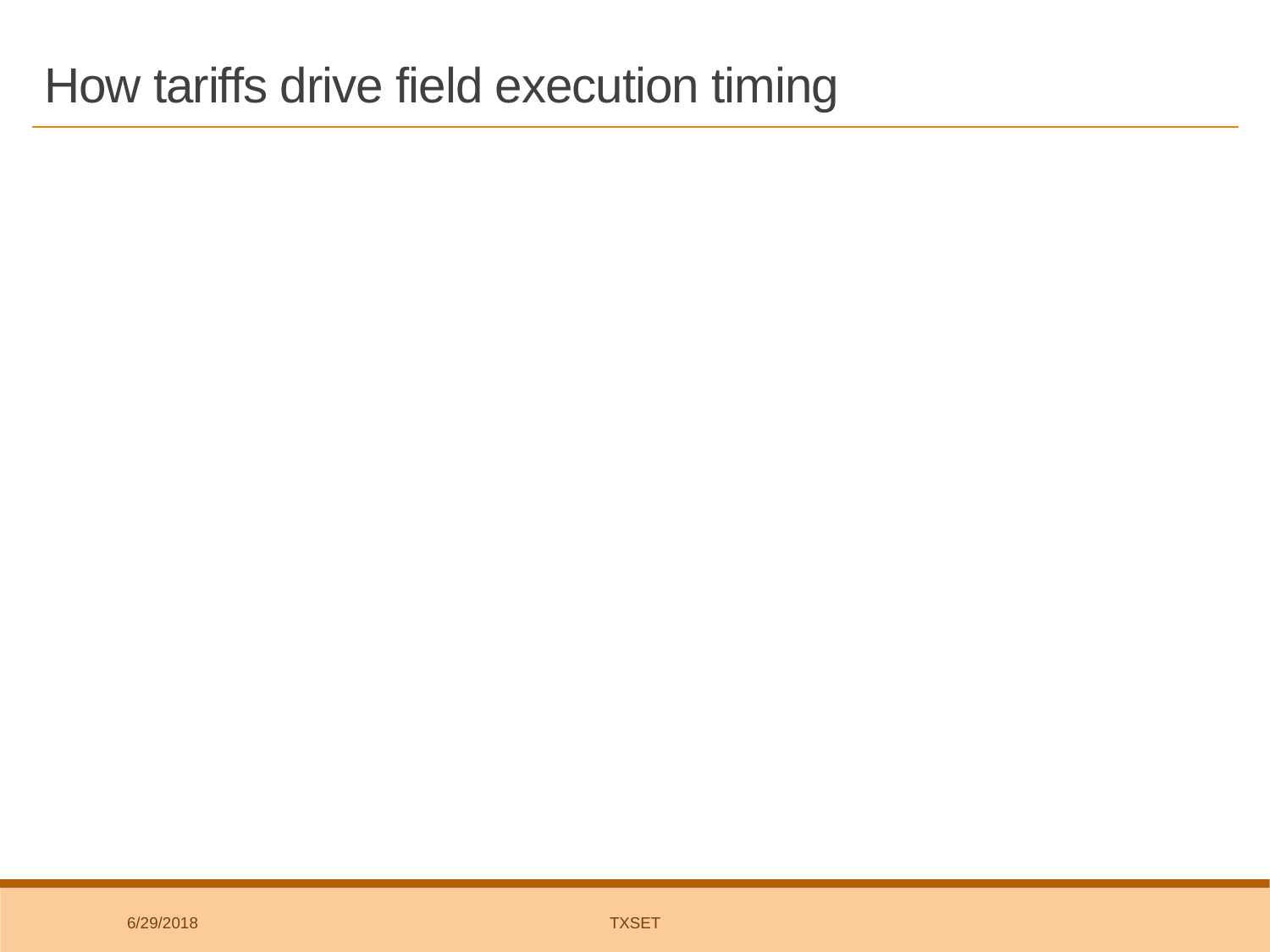

# How tariffs drive field execution timing
6/29/2018
TxSET